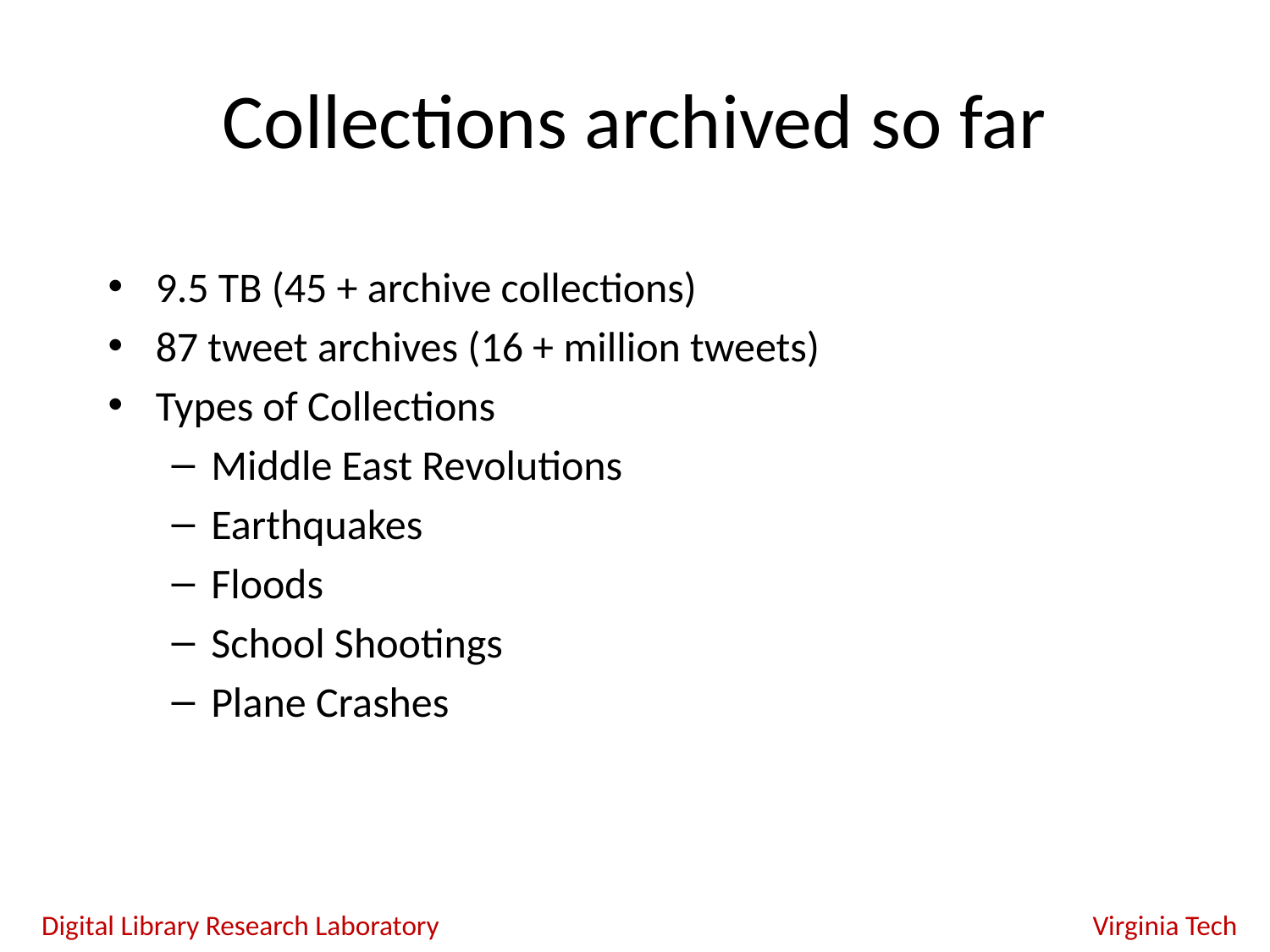

# Collections archived so far
9.5 TB (45 + archive collections)
87 tweet archives (16 + million tweets)
Types of Collections
Middle East Revolutions
Earthquakes
Floods
School Shootings
Plane Crashes

Digital Library Research Laboratory                                                                                                       Virginia Tech